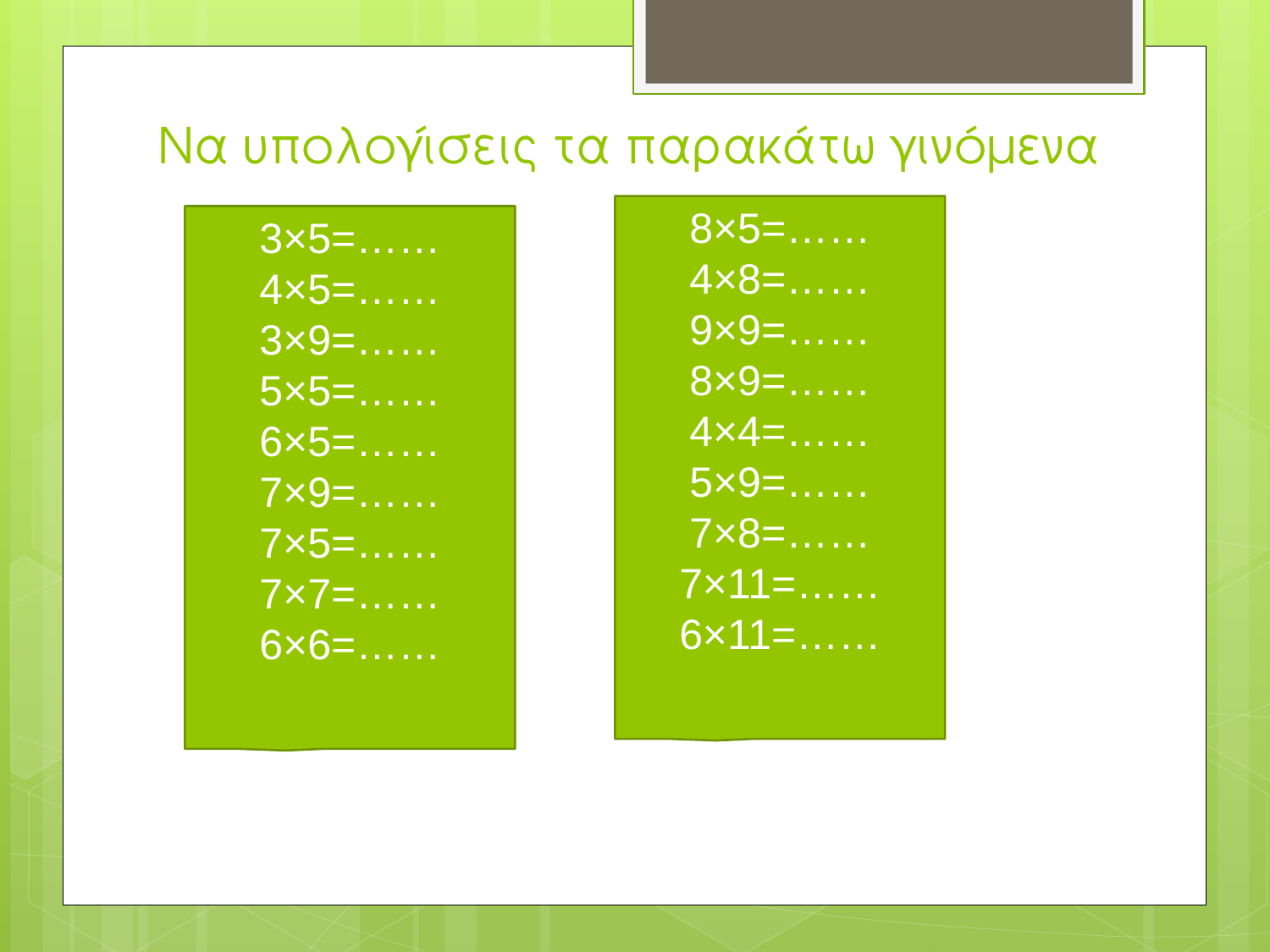

# Να υπολογίσεις τα παρακάτω γινόμενα
8×5=……
4×8=……
9×9=……
8×9=……
4×4=……
5×9=……
7×8=……
7×11=……
6×11=……

3×5=……
4×5=……
3×9=……
5×5=……
6×5=……
7×9=……
7×5=……
7×7=……
6×6=……